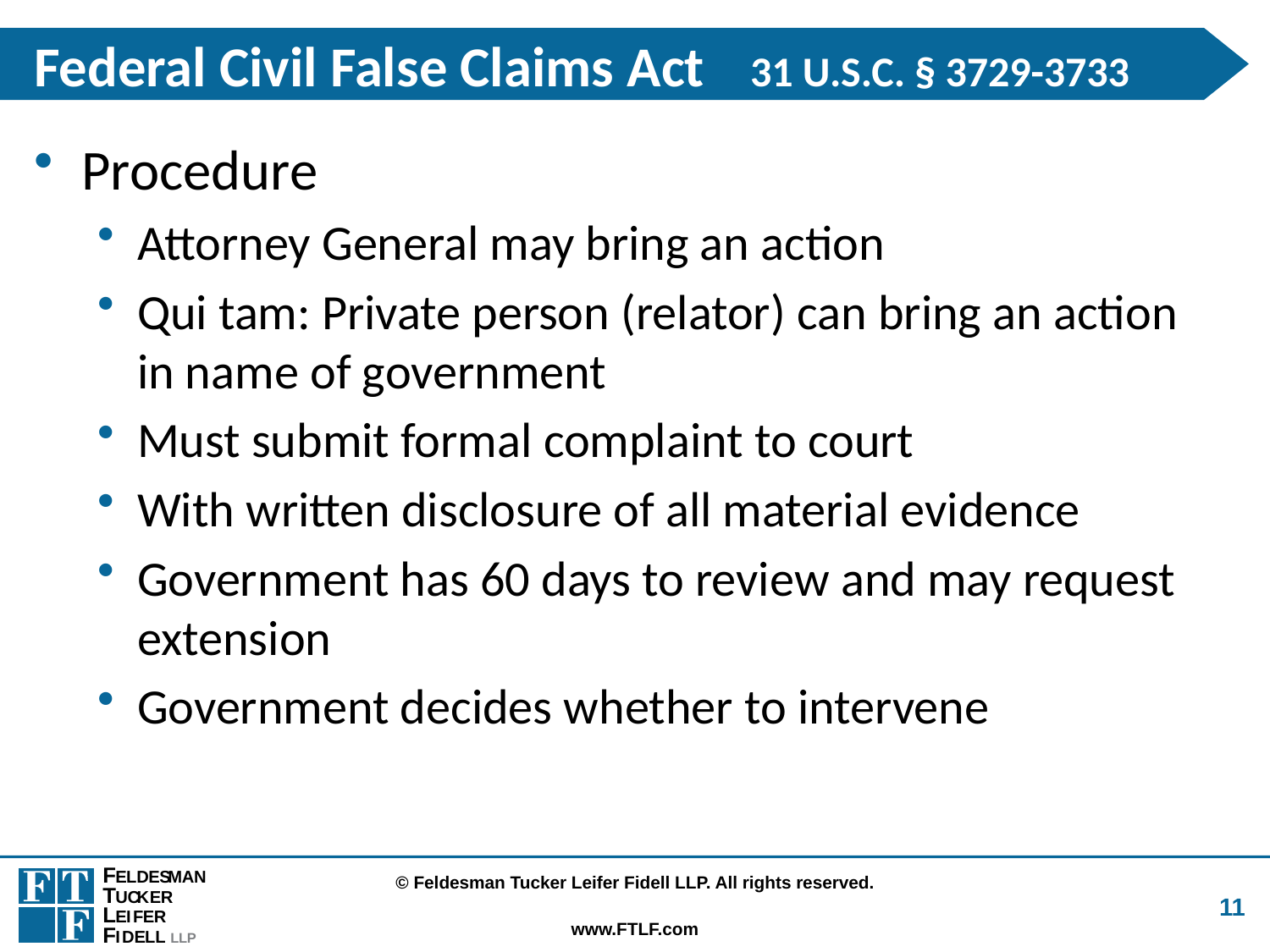

# Federal Civil False Claims Act    31 U.S.C. § 3729-3733
Procedure
Attorney General may bring an action
Qui tam: Private person (relator) can bring an action in name of government
Must submit formal complaint to court
With written disclosure of all material evidence
Government has 60 days to review and may request extension
Government decides whether to intervene
11